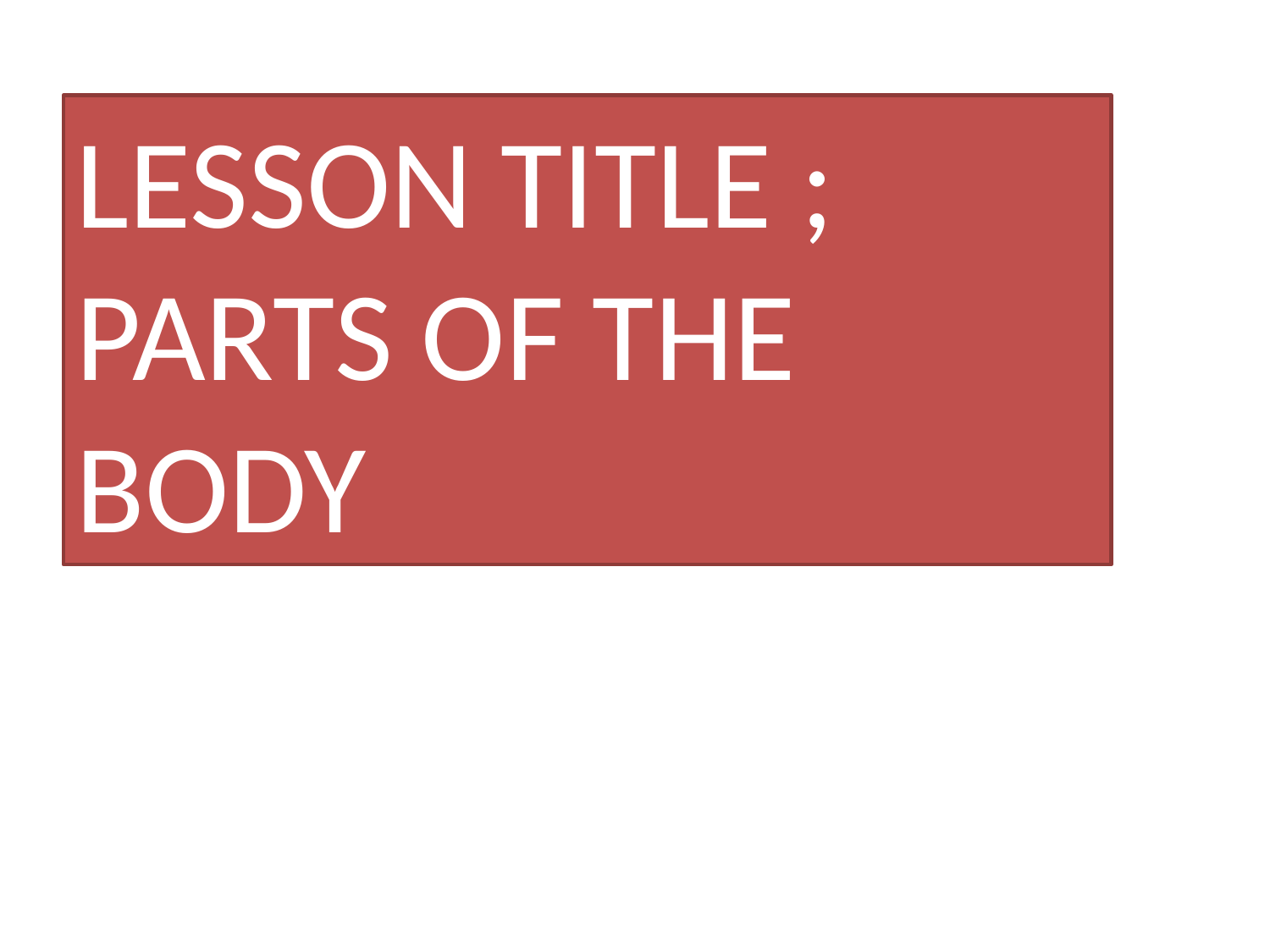

LESSON TITLE ; PARTS OF THE BODY